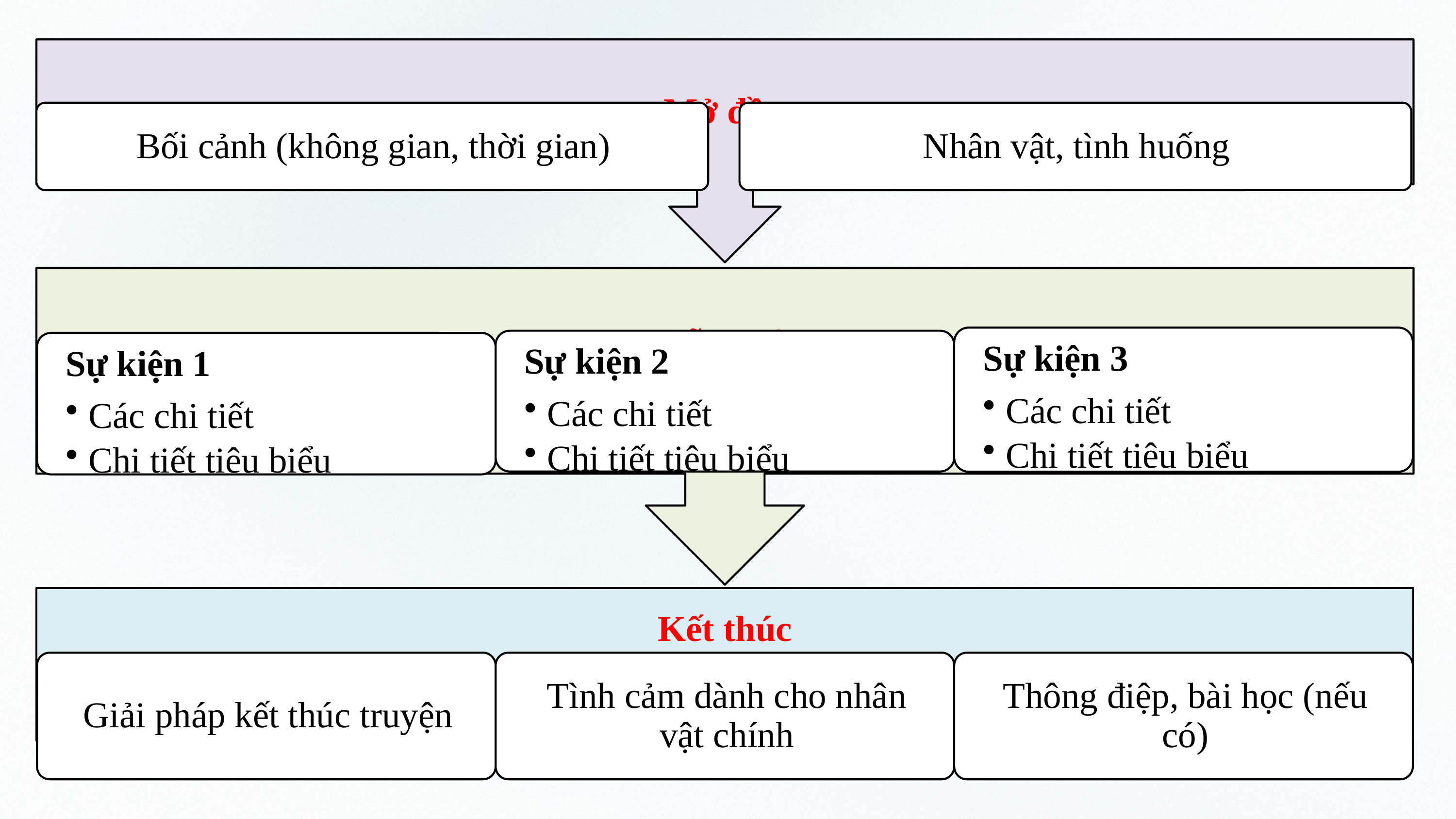

Kết thúc
Giải pháp kết thúc truyện
Tình cảm dành cho nhân vật chính
Thông điệp, bài học (nếu có)
Diễn biến

Sự kiện 1
Các chi tiết
Chi tiết tiêu biểu
Sự kiện 2
Các chi tiết
Chi tiết tiêu biểu
Sự kiện 3
Các chi tiết
Chi tiết tiêu biểu
Mở đầu
Bối cảnh (không gian, thời gian)
Nhân vật, tình huống